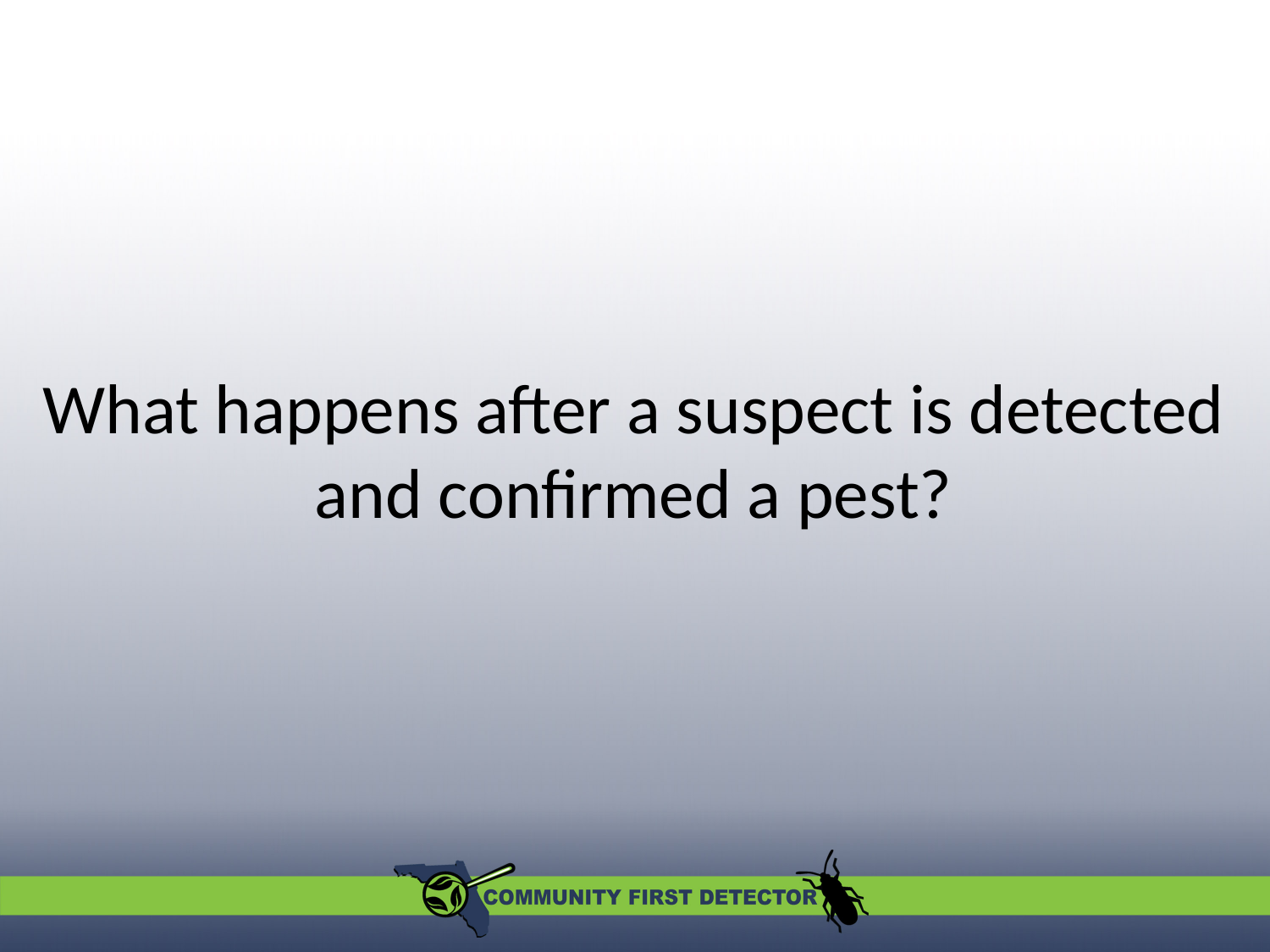

# What happens after a suspect is detected and confirmed a pest?